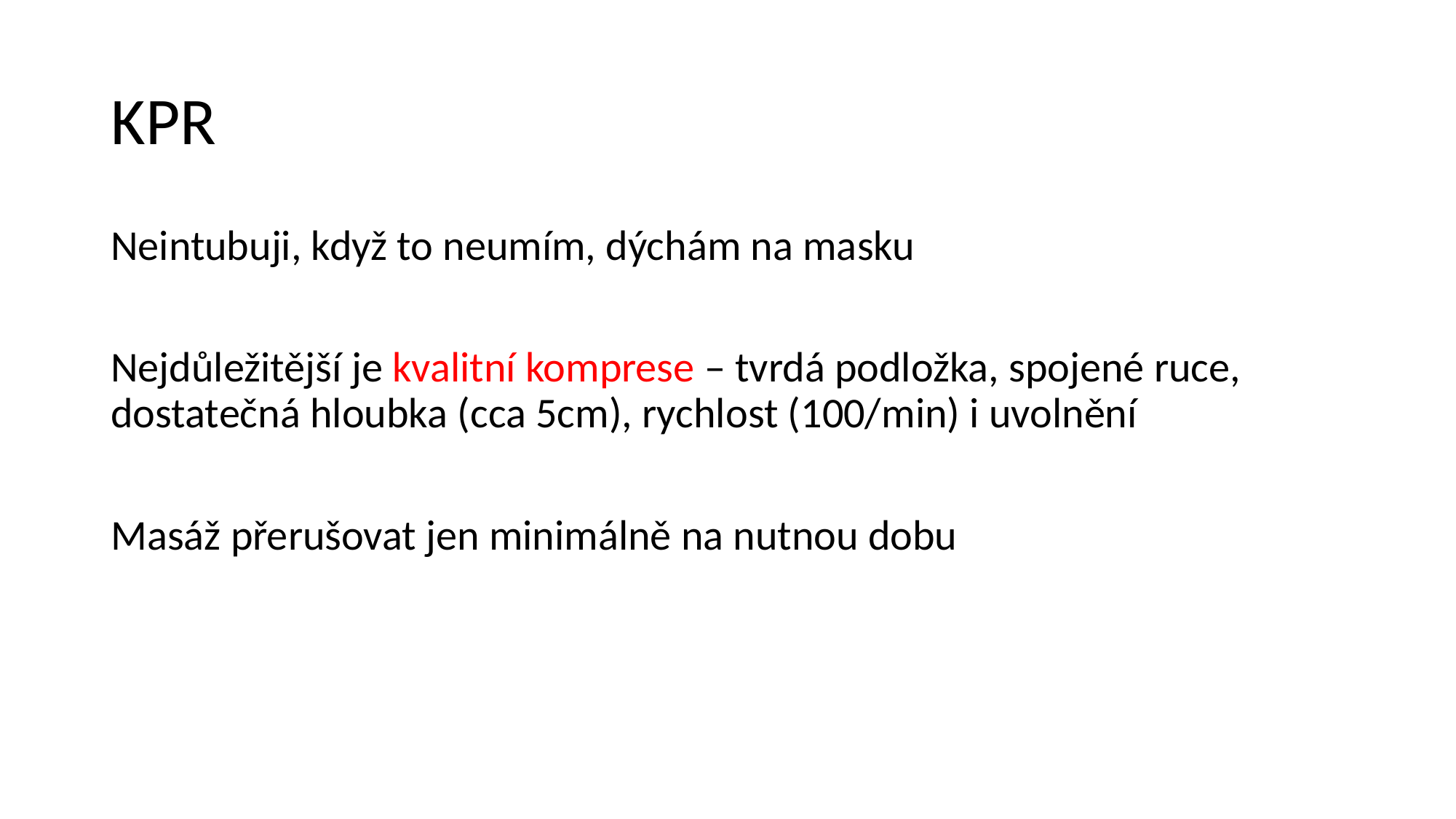

# KPR
Neintubuji, když to neumím, dýchám na masku

Nejdůležitější je kvalitní komprese – tvrdá podložka, spojené ruce, dostatečná hloubka (cca 5cm), rychlost (100/min) i uvolnění

Masáž přerušovat jen minimálně na nutnou dobu